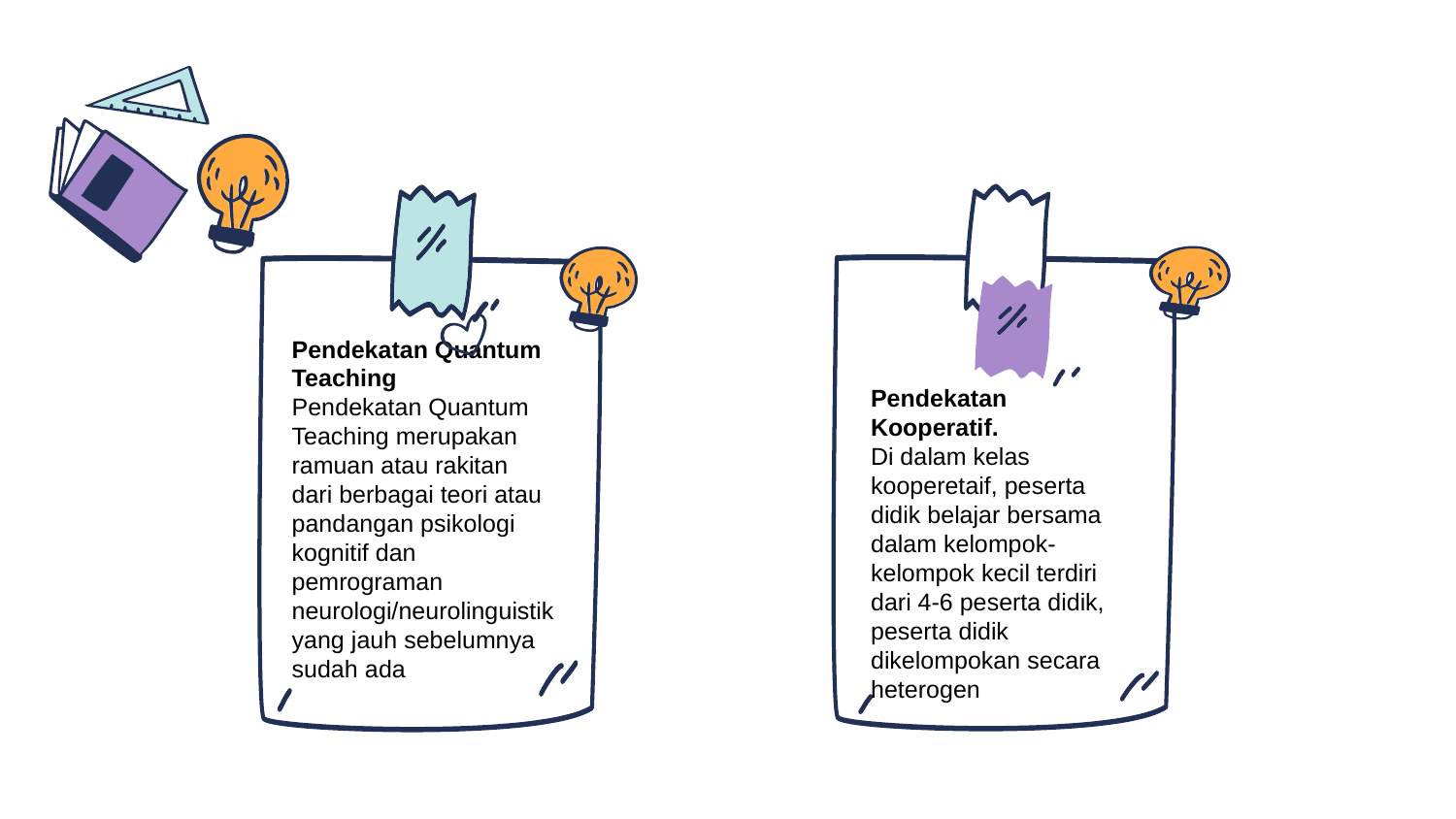

Pendekatan Quantum Teaching
Pendekatan Quantum Teaching merupakan ramuan atau rakitan dari berbagai teori atau pandangan psikologi kognitif dan pemrograman neurologi/neurolinguistik yang jauh sebelumnya sudah ada
Pendekatan Kooperatif.
Di dalam kelas kooperetaif, peserta didik belajar bersama dalam kelompok-kelompok kecil terdiri dari 4-6 peserta didik, peserta didik dikelompokan secara heterogen